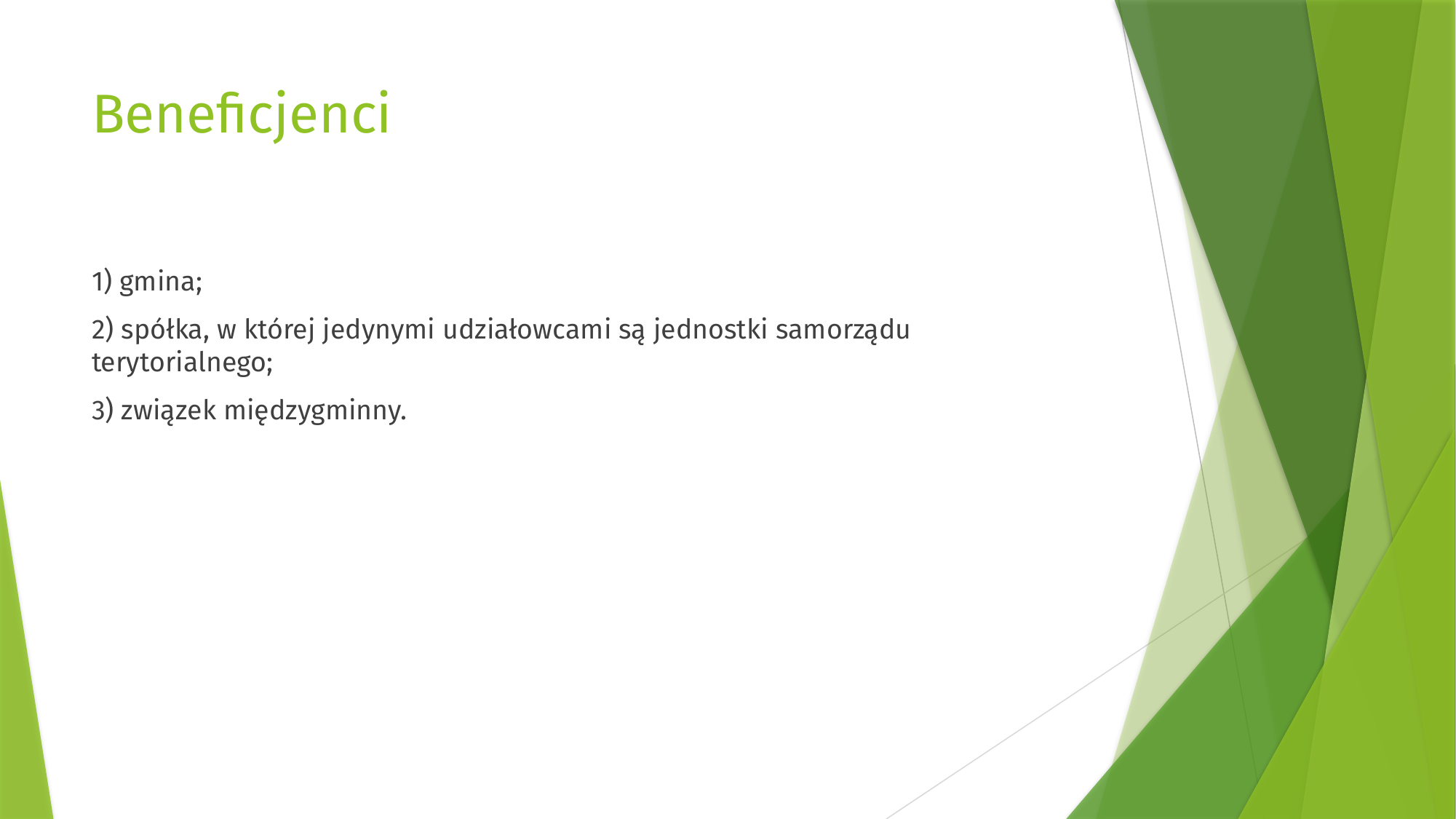

# Beneficjenci
1) gmina;
2) spółka, w której jedynymi udziałowcami są jednostki samorządu terytorialnego;
3) związek międzygminny.